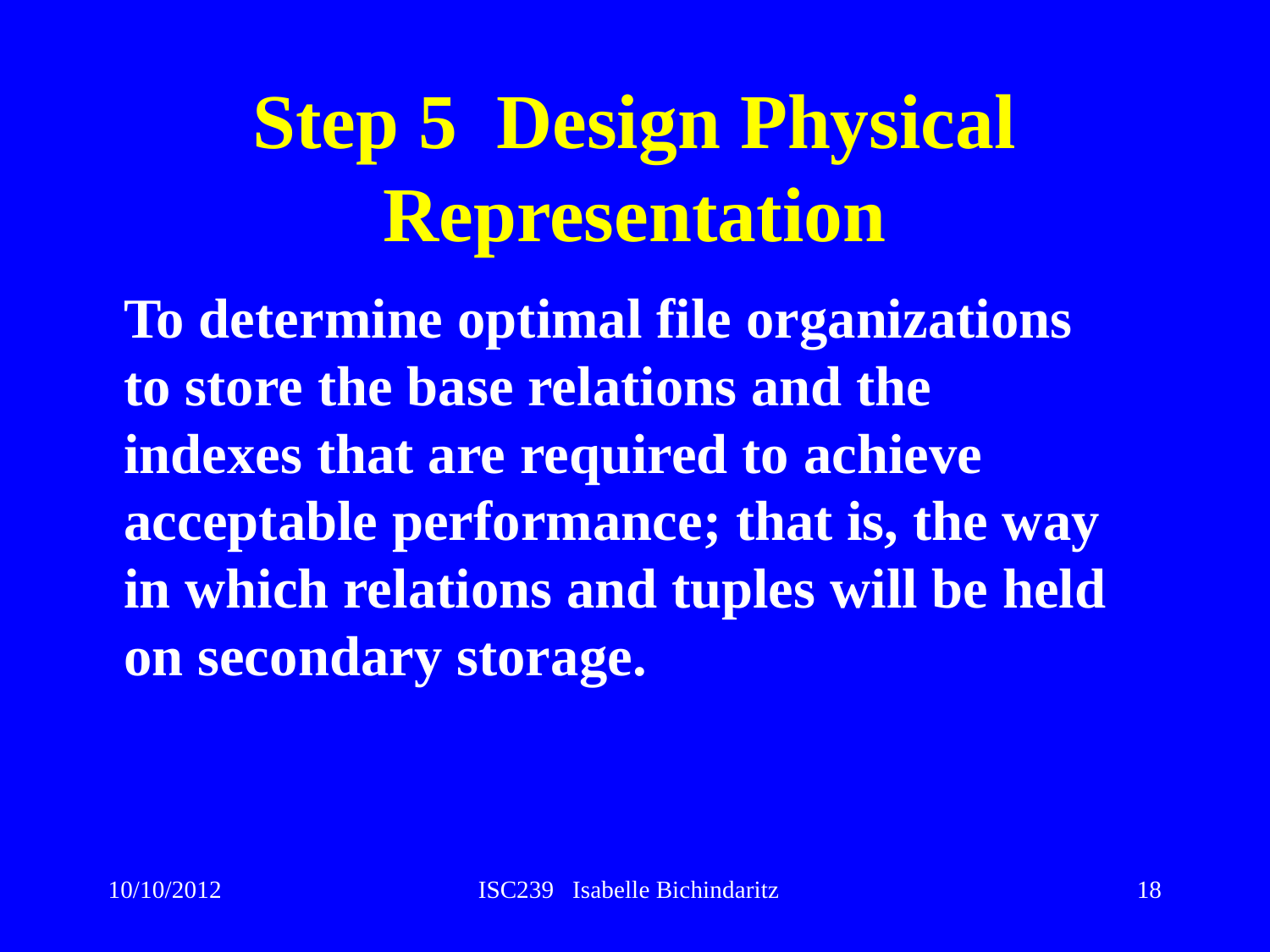

# Step 5  Design Physical Representation
	To determine optimal file organizations to store the base relations and the indexes that are required to achieve acceptable performance; that is, the way in which relations and tuples will be held on secondary storage.
10/10/2012
ISC239   Isabelle Bichindaritz
18